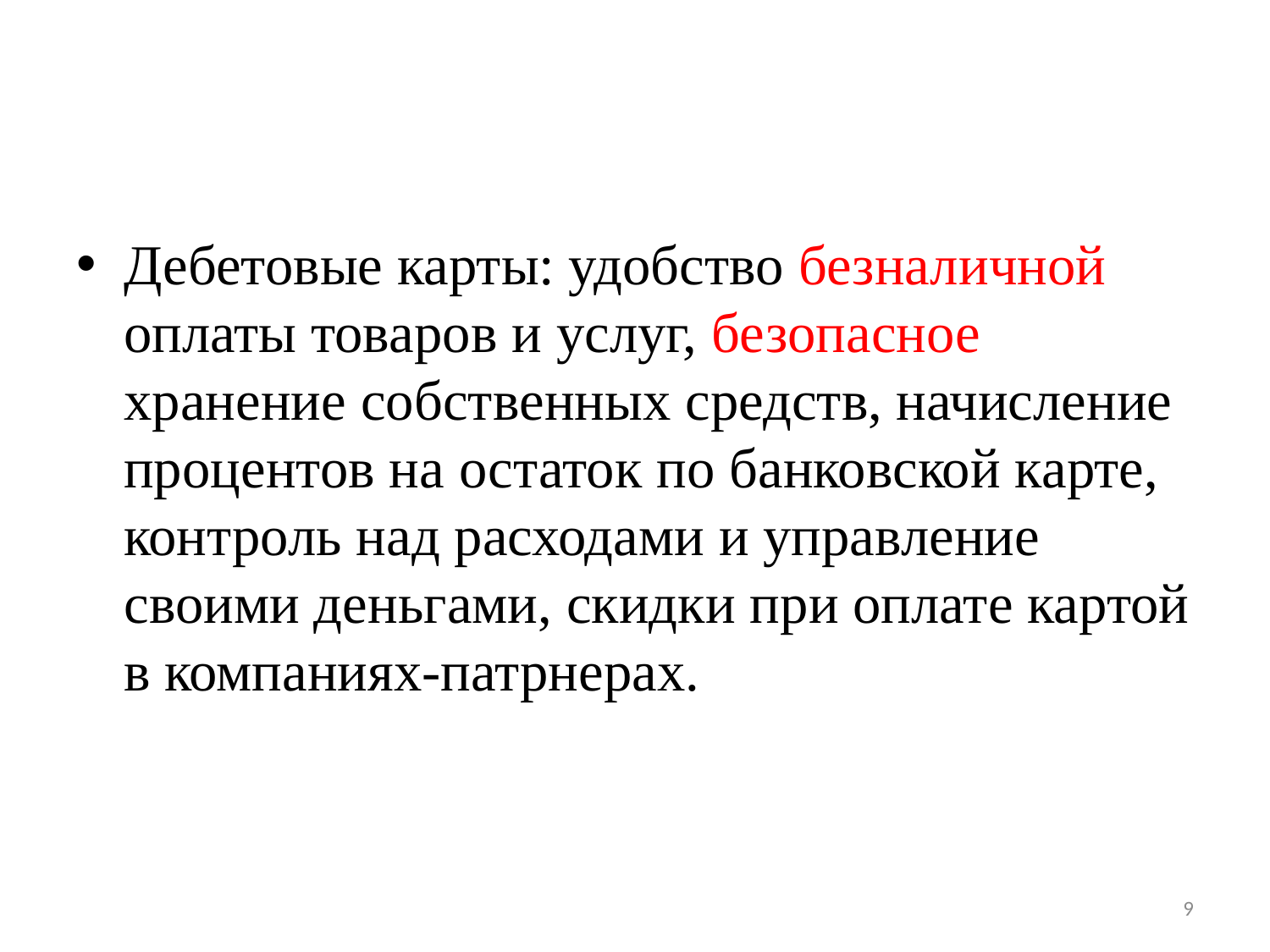

#
Дебетовые карты: удобство безналичной оплаты товаров и услуг, безопасное хранение собственных средств, начисление процентов на остаток по банковской карте, контроль над расходами и управление своими деньгами, скидки при оплате картой в компаниях-патрнерах.
9